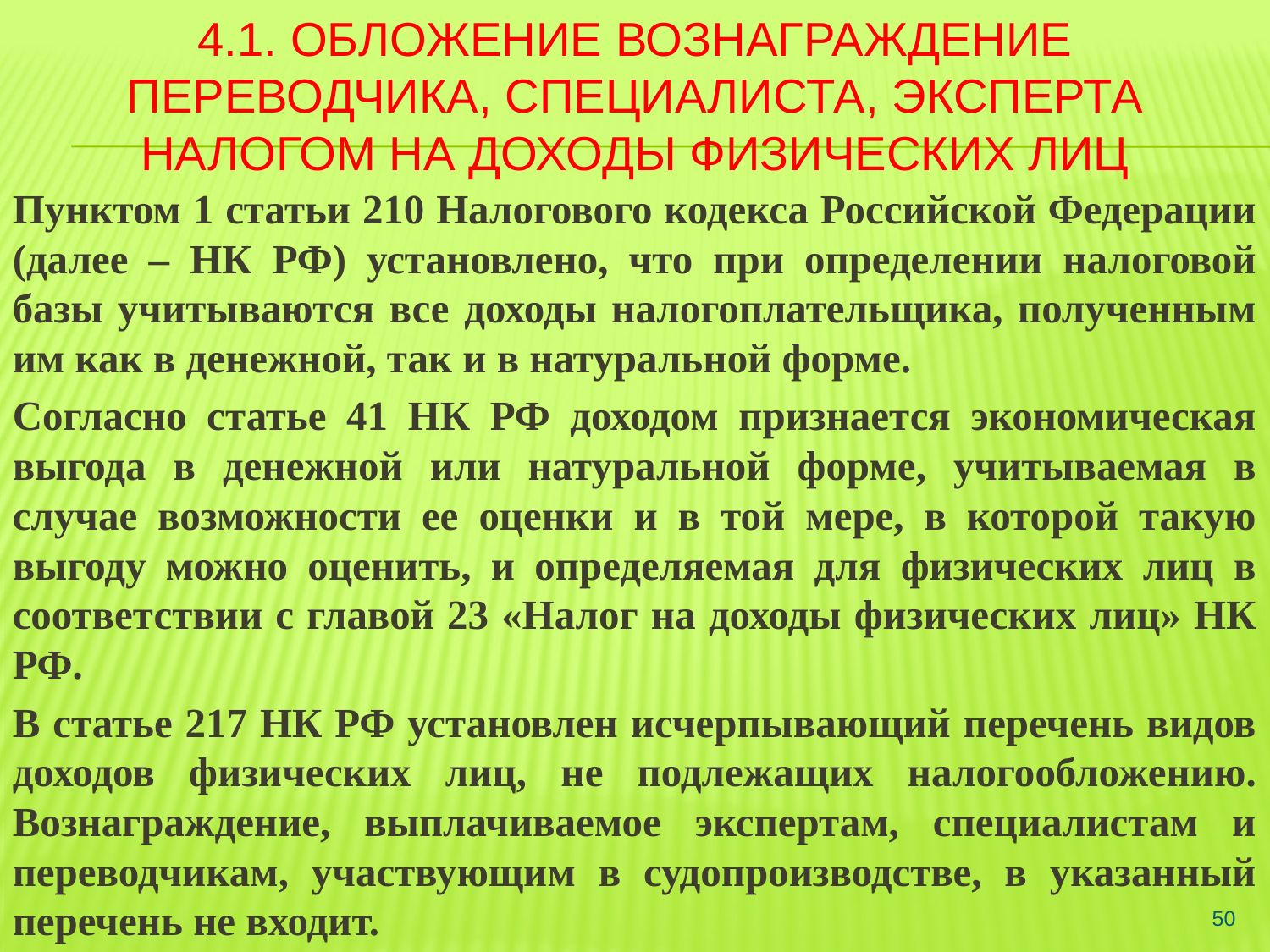

# 4.1. обложение вознаграждение переводчика, специалиста, эксперта налогом на доходы физических лиц
Пунктом 1 статьи 210 Налогового кодекса Российской Федерации (далее – НК РФ) установлено, что при определении налоговой базы учитываются все доходы налогоплательщика, полученным им как в денежной, так и в натуральной форме.
Согласно статье 41 НК РФ доходом признается экономическая выгода в денежной или натуральной форме, учитываемая в случае возможности ее оценки и в той мере, в которой такую выгоду можно оценить, и определяемая для физических лиц в соответствии с главой 23 «Налог на доходы физических лиц» НК РФ.
В статье 217 НК РФ установлен исчерпывающий перечень видов доходов физических лиц, не подлежащих налогообложению. Вознаграждение, выплачиваемое экспертам, специалистам и переводчикам, участвующим в судопроизводстве, в указанный перечень не входит.

50